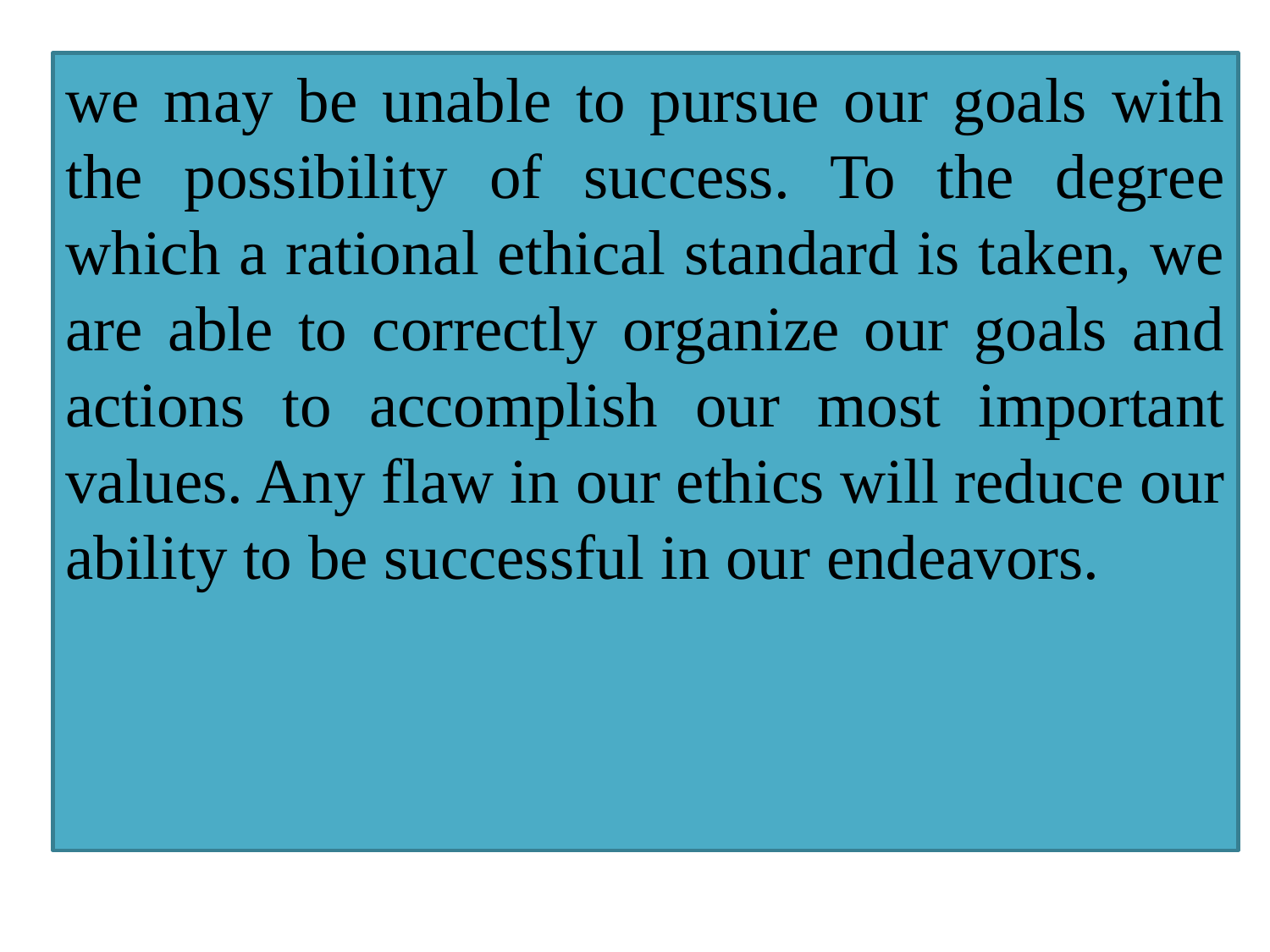

#
we may be unable to pursue our goals with the possibility of success. To the degree which a rational ethical standard is taken, we are able to correctly organize our goals and actions to accomplish our most important values. Any flaw in our ethics will reduce our ability to be successful in our endeavors.